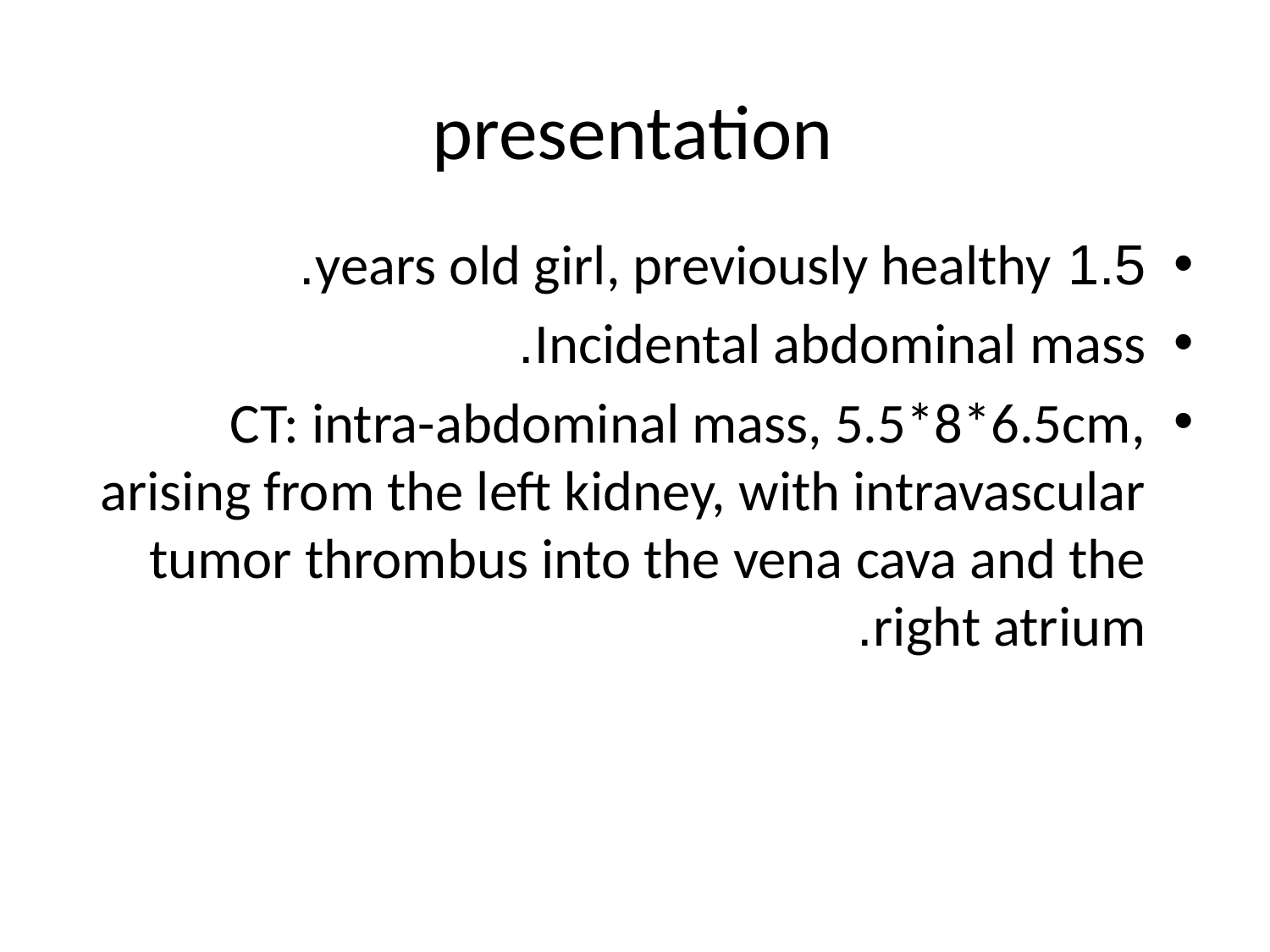

# presentation
1.5 years old girl, previously healthy.
Incidental abdominal mass.
CT: intra-abdominal mass, 5.5*8*6.5cm, arising from the left kidney, with intravascular tumor thrombus into the vena cava and the right atrium.